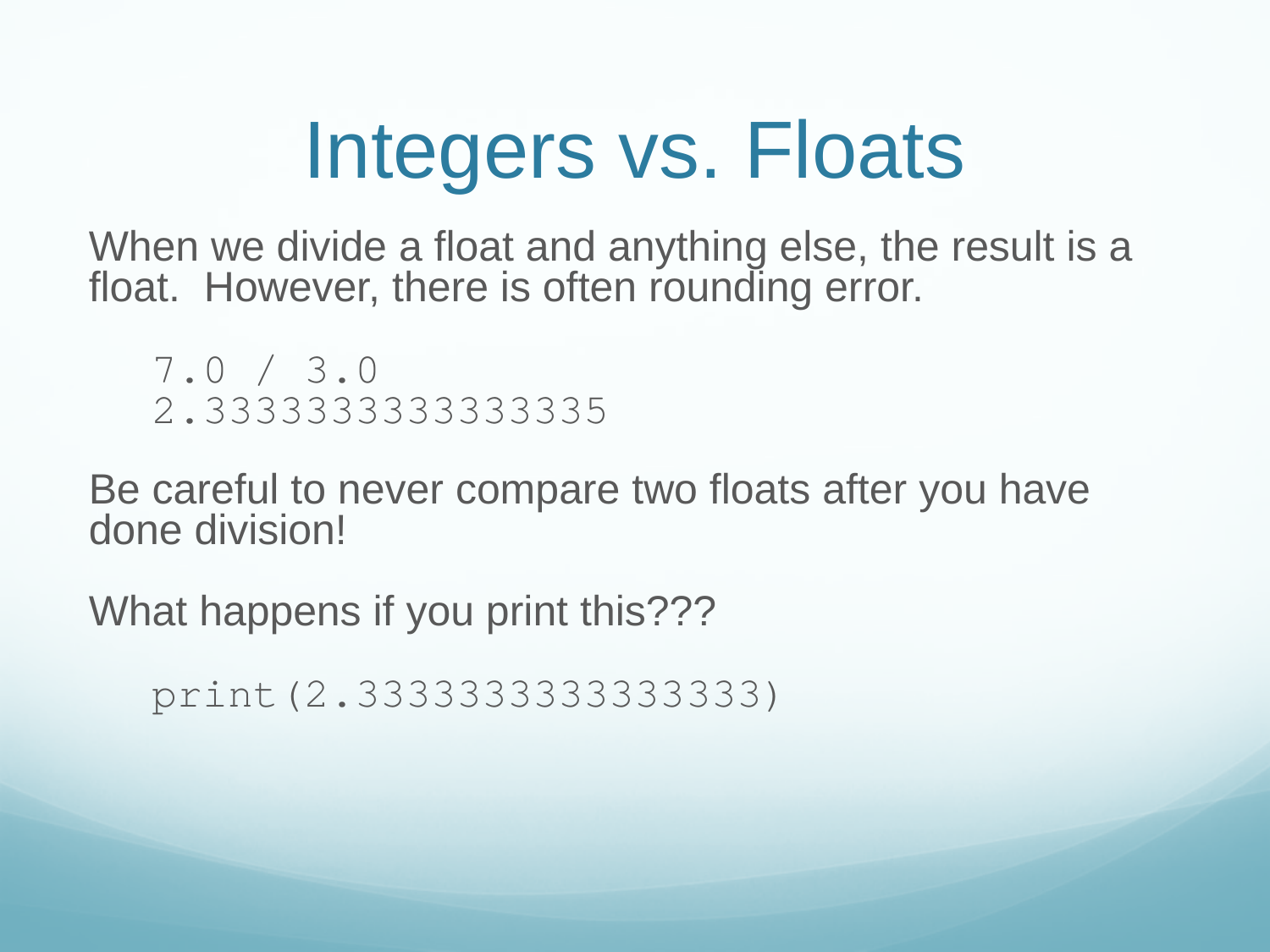

Integers vs. Floats
When we divide a float and anything else, the result is a float.  However, there is often rounding error.

7.0 / 3.0
2.3333333333333335

Be careful to never compare two floats after you have done division!

What happens if you print this???

print(2.3333333333333333)